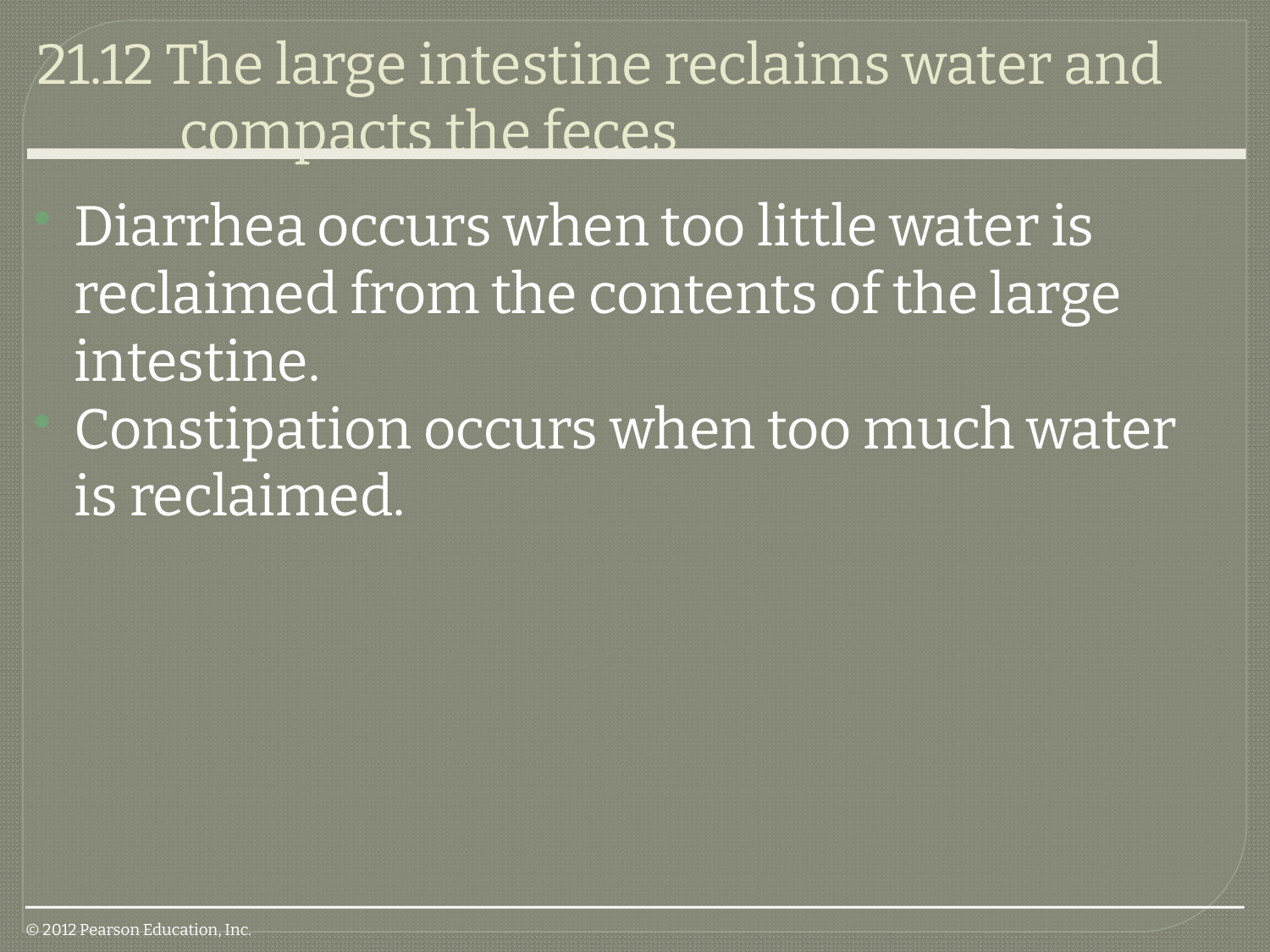

21.12 The large intestine reclaims water and compacts the feces
0

Diarrhea occurs when too little water is reclaimed from the contents of the large intestine.
Constipation occurs when too much water is reclaimed.

© 2012 Pearson Education, Inc.